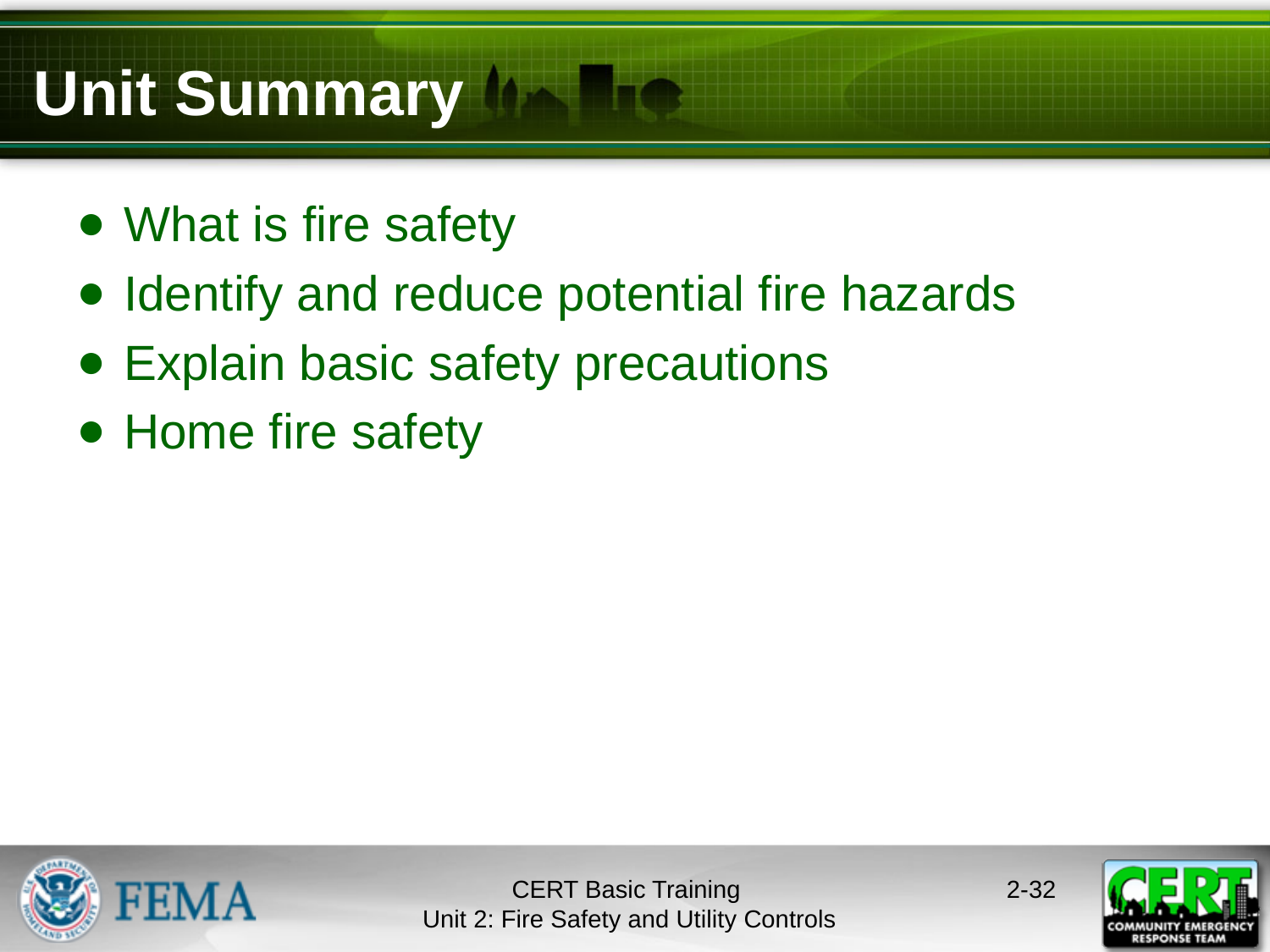

# Unit Summary
What is fire safety
Identify and reduce potential fire hazards
Explain basic safety precautions
Home fire safety

CERT Basic Training
Unit 2: Fire Safety and Utility Controls
2-32